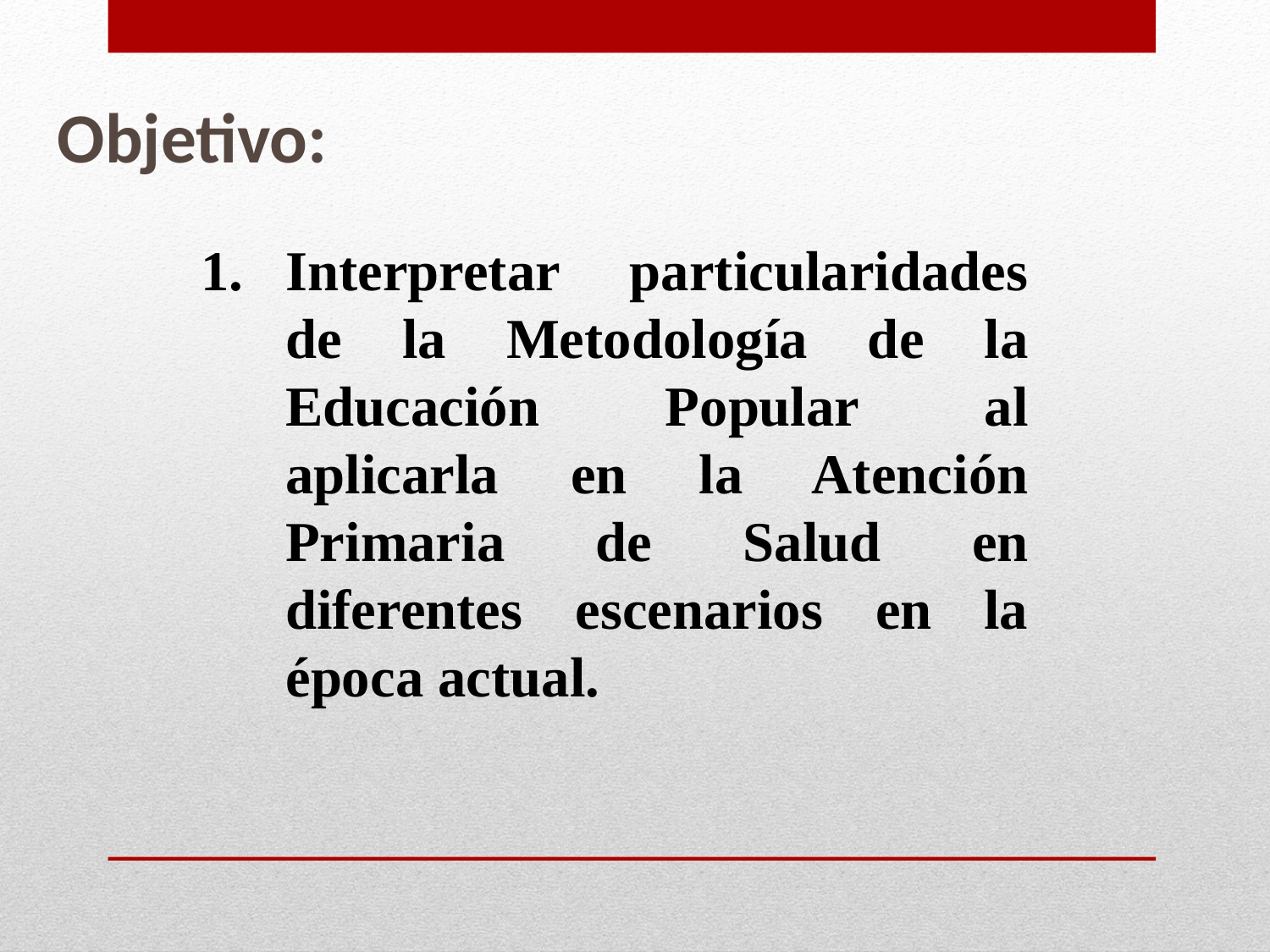

Objetivo:
Interpretar particularidades de la Metodología de la Educación Popular al aplicarla en la Atención Primaria de Salud en diferentes escenarios en la época actual.